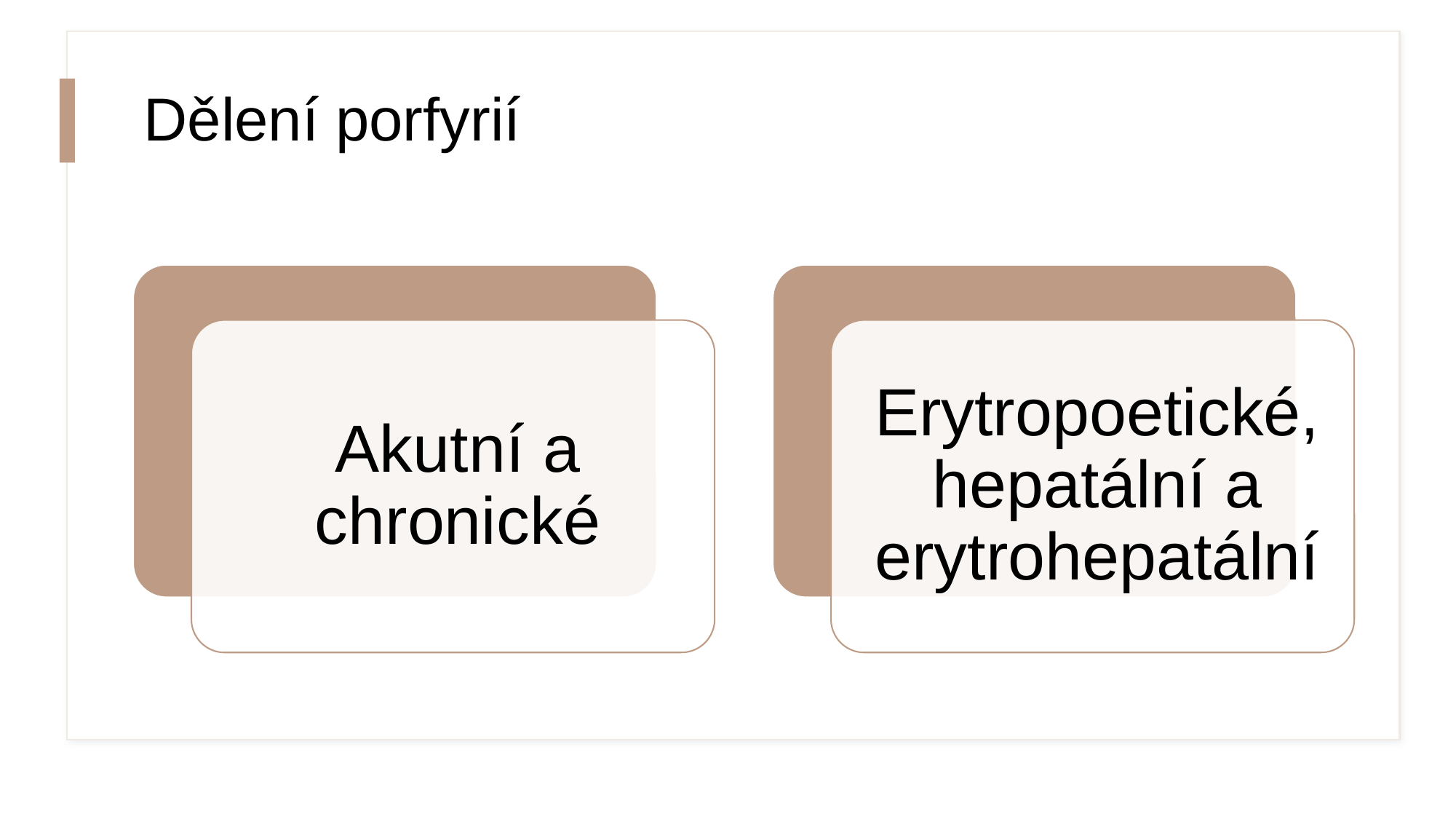

# Dělení porfyrií

Akutní a chronické
Erytropoetické, hepatální a erytrohepatální